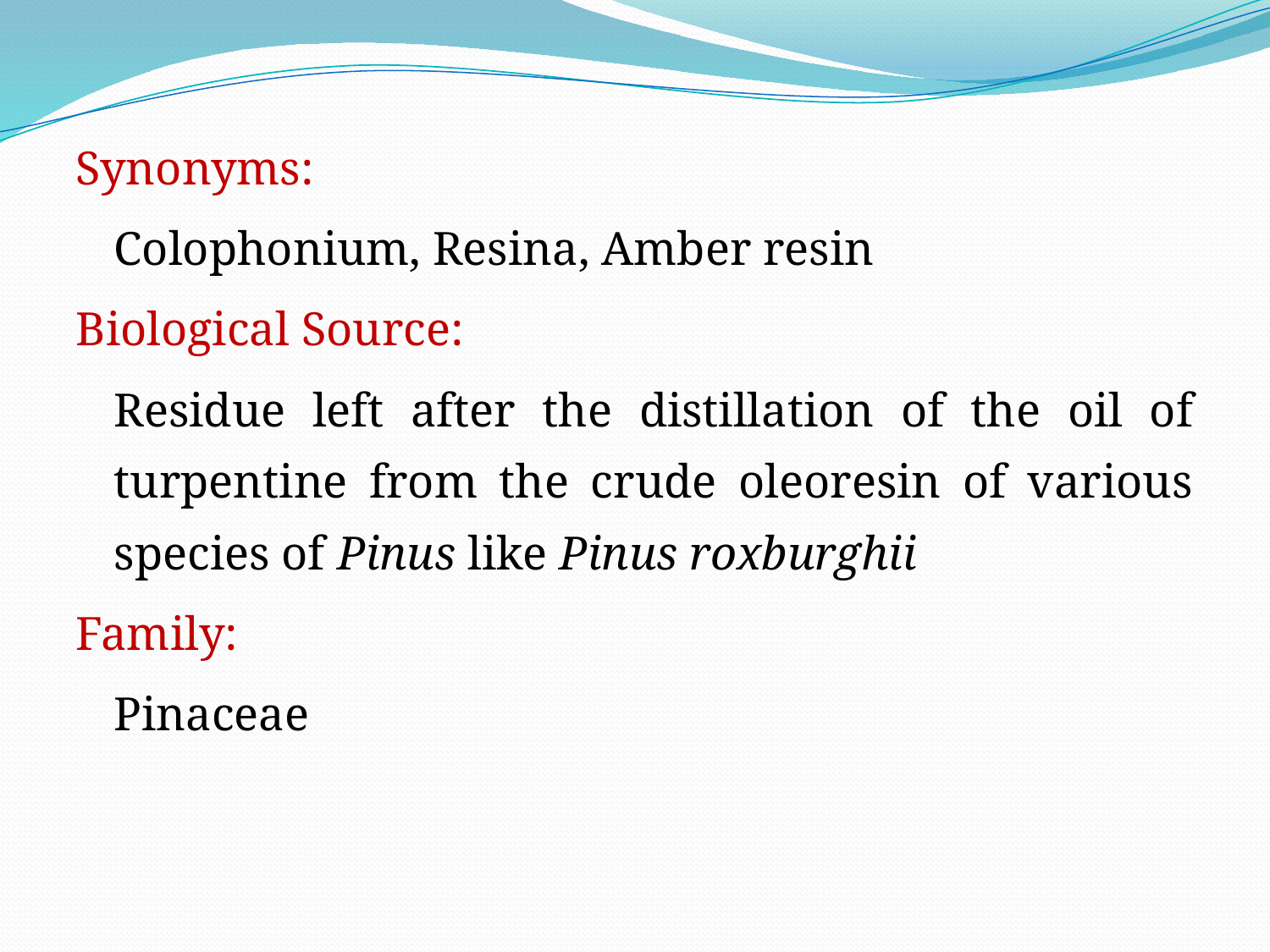

Synonyms:
	Colophonium, Resina, Amber resin
Biological Source:
	Residue left after the distillation of the oil of turpentine from the crude oleoresin of various species of Pinus like Pinus roxburghii
Family:
	Pinaceae